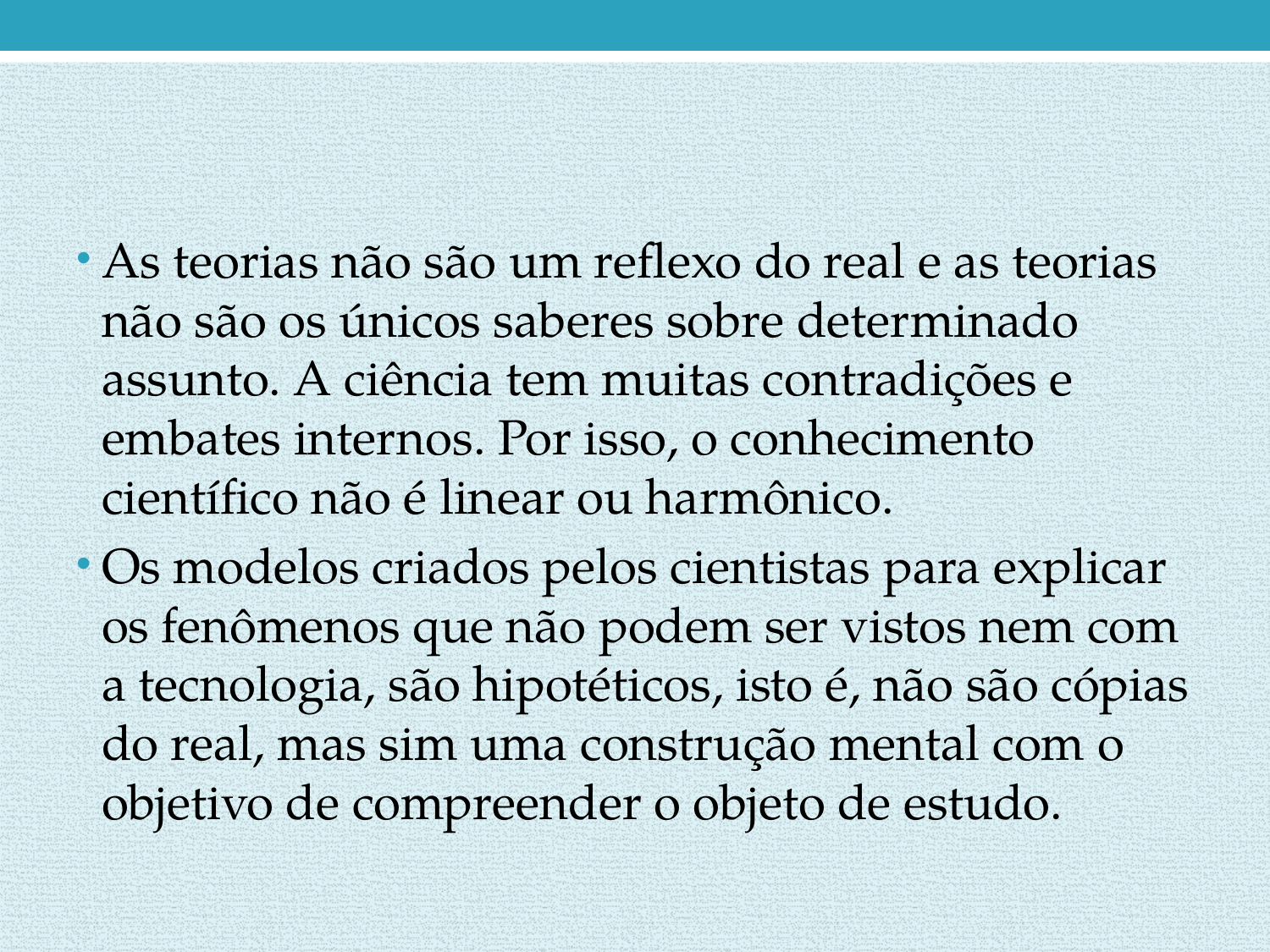

#
As teorias não são um reflexo do real e as teorias não são os únicos saberes sobre determinado assunto. A ciência tem muitas contradições e embates internos. Por isso, o conhecimento científico não é linear ou harmônico.
Os modelos criados pelos cientistas para explicar os fenômenos que não podem ser vistos nem com a tecnologia, são hipotéticos, isto é, não são cópias do real, mas sim uma construção mental com o objetivo de compreender o objeto de estudo.